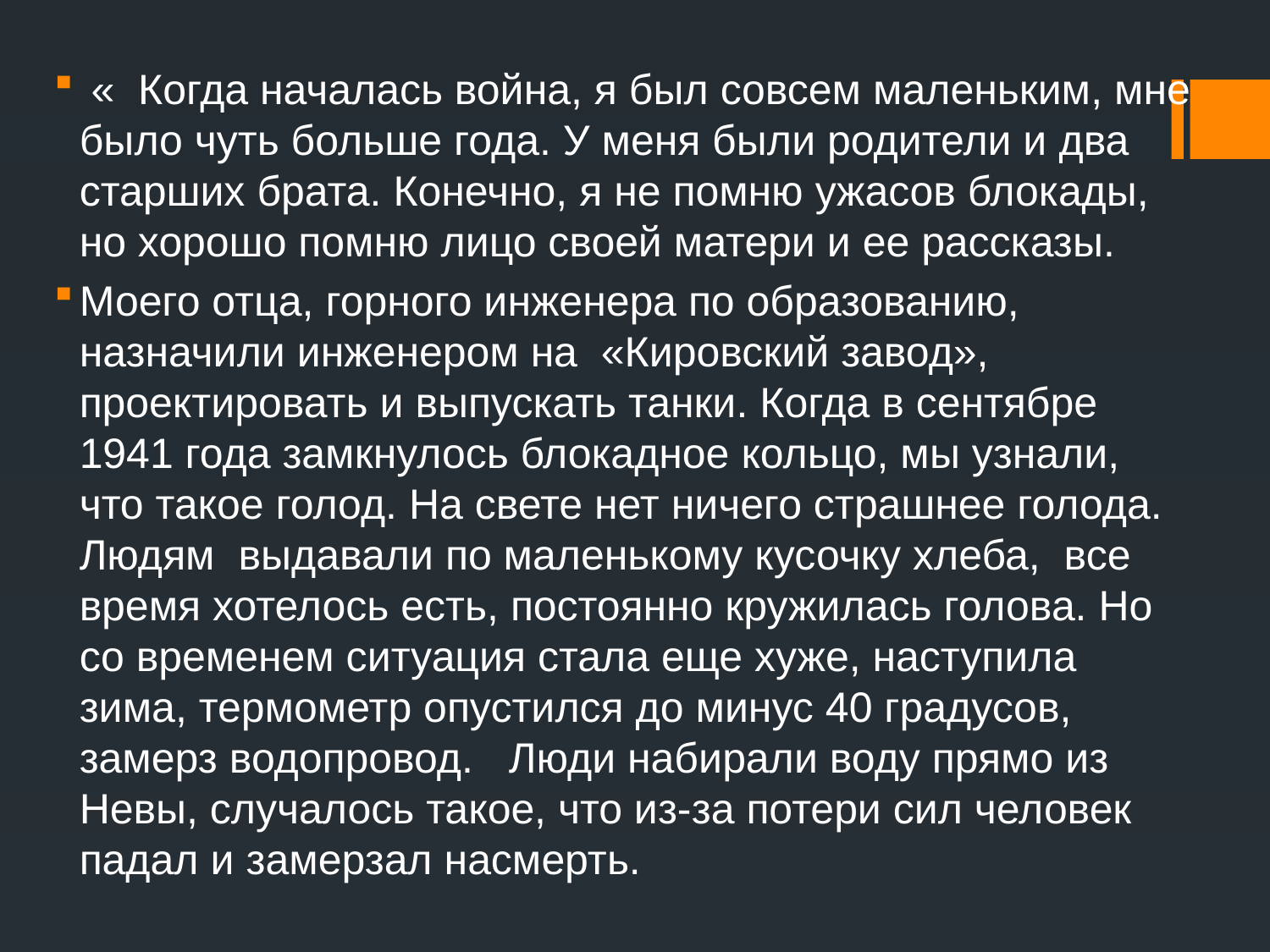

«  Когда началась война, я был совсем маленьким, мне было чуть больше года. У меня были родители и два старших брата. Конечно, я не помню ужасов блокады, но хорошо помню лицо своей матери и ее рассказы.
Моего отца, горного инженера по образованию,  назначили инженером на  «Кировский завод», проектировать и выпускать танки. Когда в сентябре 1941 года замкнулось блокадное кольцо, мы узнали, что такое голод. На свете нет ничего страшнее голода. Людям  выдавали по маленькому кусочку хлеба,  все время хотелось есть, постоянно кружилась голова. Но со временем ситуация стала еще хуже, наступила зима, термометр опустился до минус 40 градусов, замерз водопровод.   Люди набирали воду прямо из Невы, случалось такое, что из-за потери сил человек падал и замерзал насмерть.
#